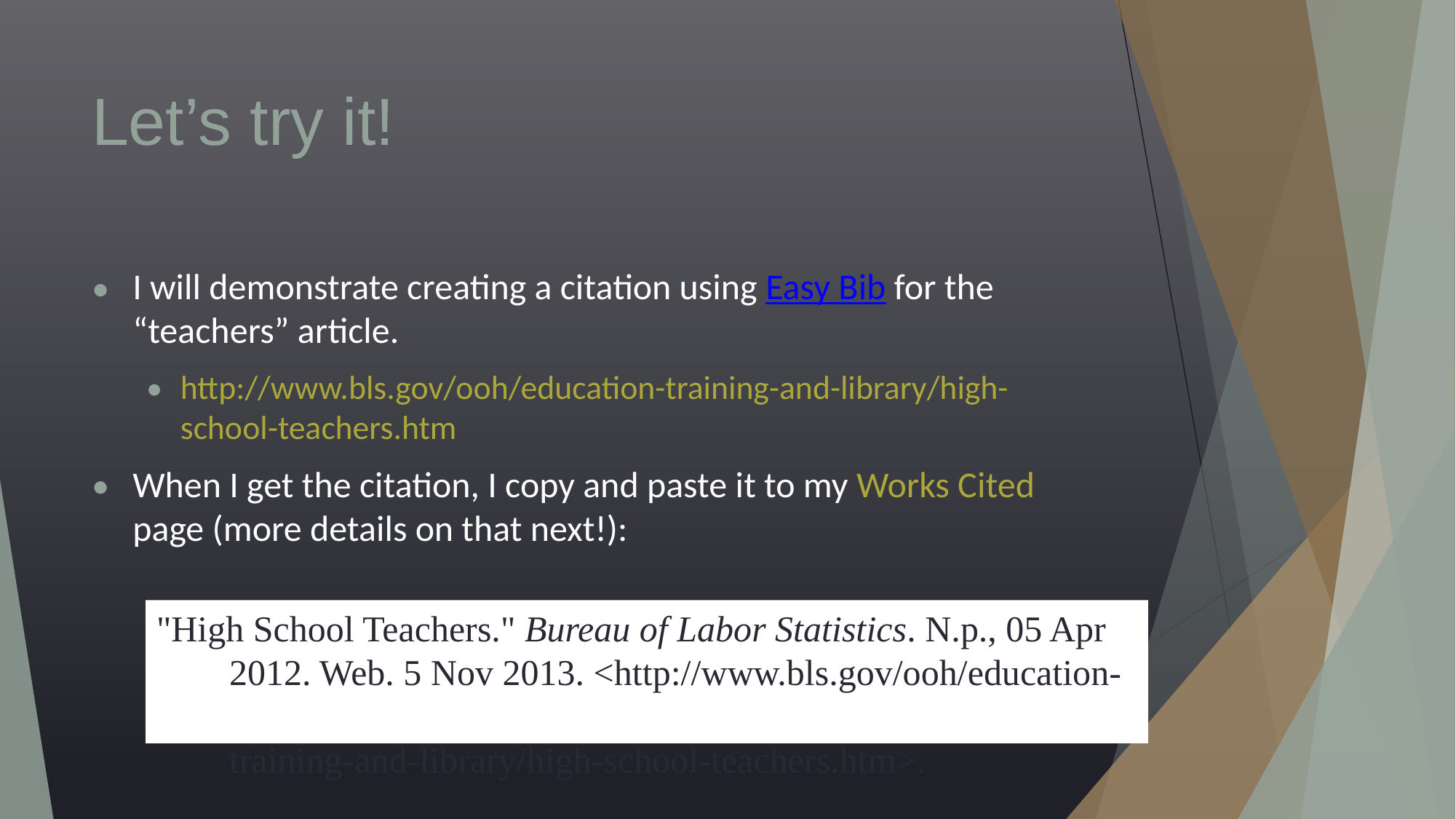

# Let’s try it!
I will demonstrate creating a citation using Easy Bib for the “teachers” article.
http://www.bls.gov/ooh/education-training-and-library/high-school-teachers.htm
When I get the citation, I copy and paste it to my Works Cited page (more details on that next!):

"High School Teachers." Bureau of Labor Statistics. N.p., 05 Apr
        2012. Web. 5 Nov 2013. <http://www.bls.gov/ooh/education-
        training-and-library/high-school-teachers.htm>.